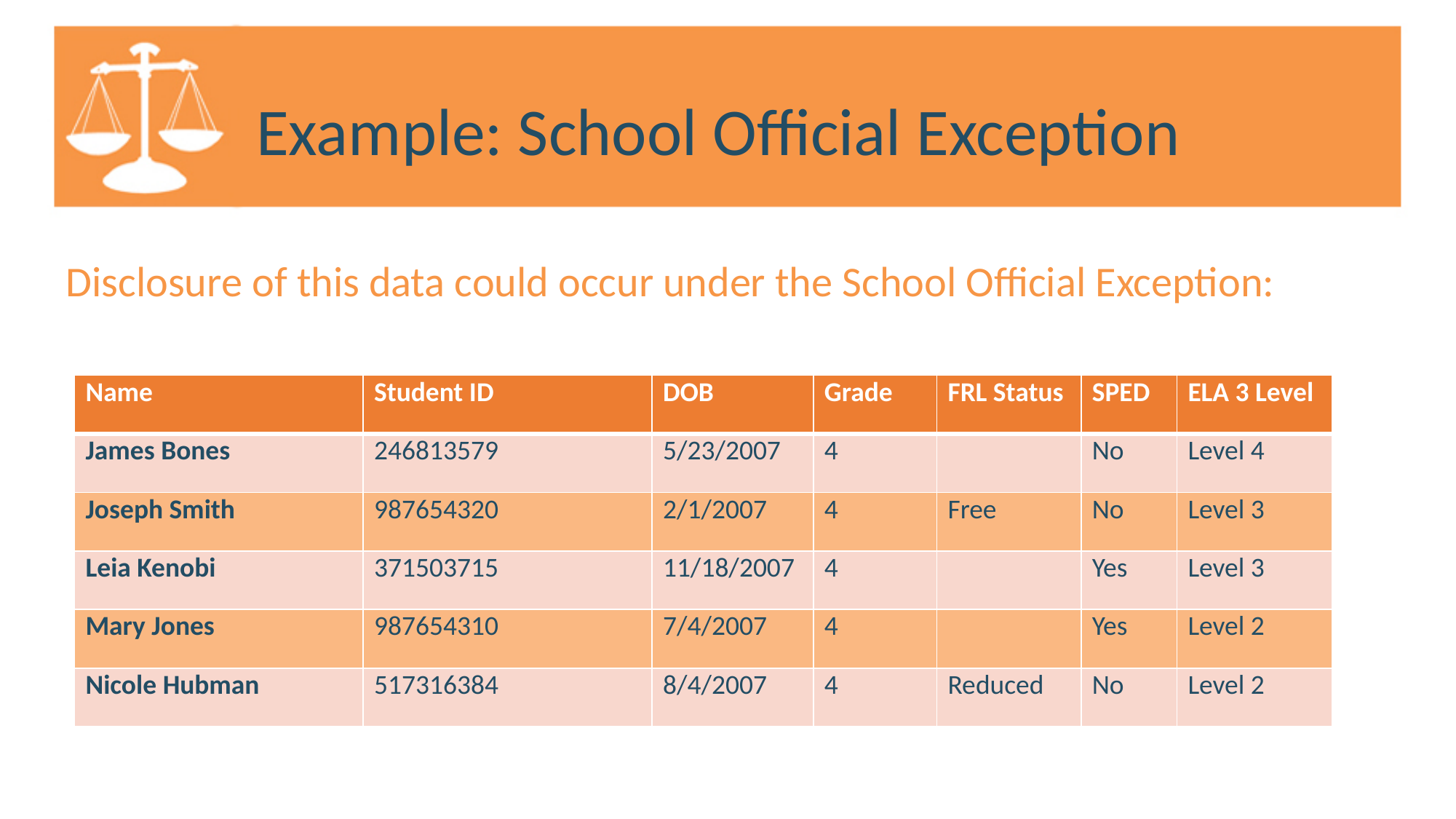

# Example: School Official Exception
Disclosure of this data could occur under the School Official Exception:
| Name | Student ID | DOB | Grade | FRL Status | SPED | ELA 3 Level |
| --- | --- | --- | --- | --- | --- | --- |
| James Bones | 246813579 | 5/23/2007 | 4 |  | No | Level 4 |
| Joseph Smith | 987654320 | 2/1/2007 | 4 | Free | No | Level 3 |
| Leia Kenobi | 371503715 | 11/18/2007 | 4 |  | Yes | Level 3 |
| Mary Jones | 987654310 | 7/4/2007 | 4 |  | Yes | Level 2 |
| Nicole Hubman | 517316384 | 8/4/2007 | 4 | Reduced | No | Level 2 |